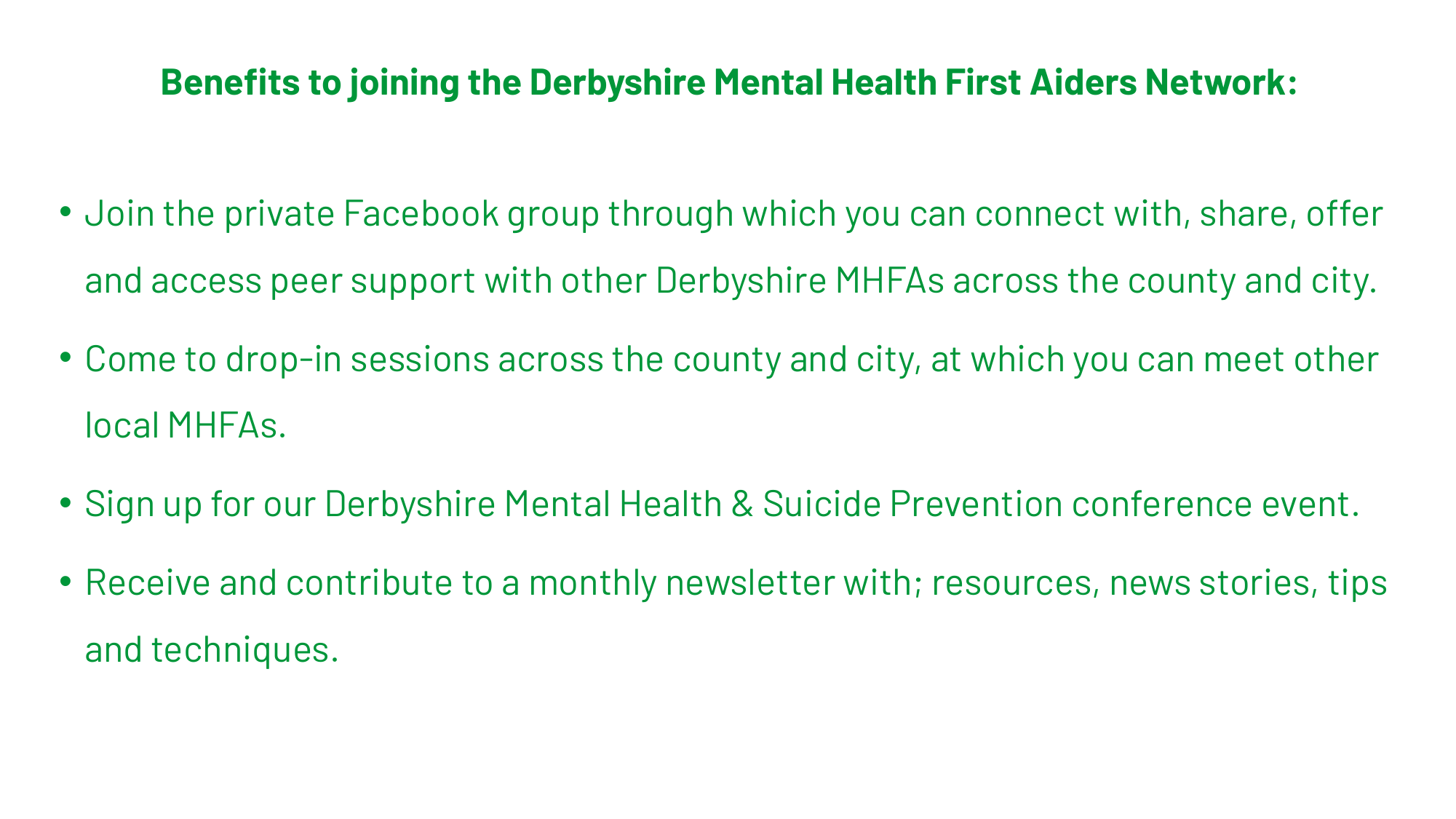

Benefits to joining the Derbyshire Mental Health First Aiders Network:

Join the private Facebook group through which you can connect with, share, offer and access peer support with other Derbyshire MHFAs across the county and city.
Come to drop-in sessions across the county and city, at which you can meet other local MHFAs.
Sign up for our Derbyshire Mental Health & Suicide Prevention conference event.
Receive and contribute to a monthly newsletter with; resources, news stories, tips and techniques.